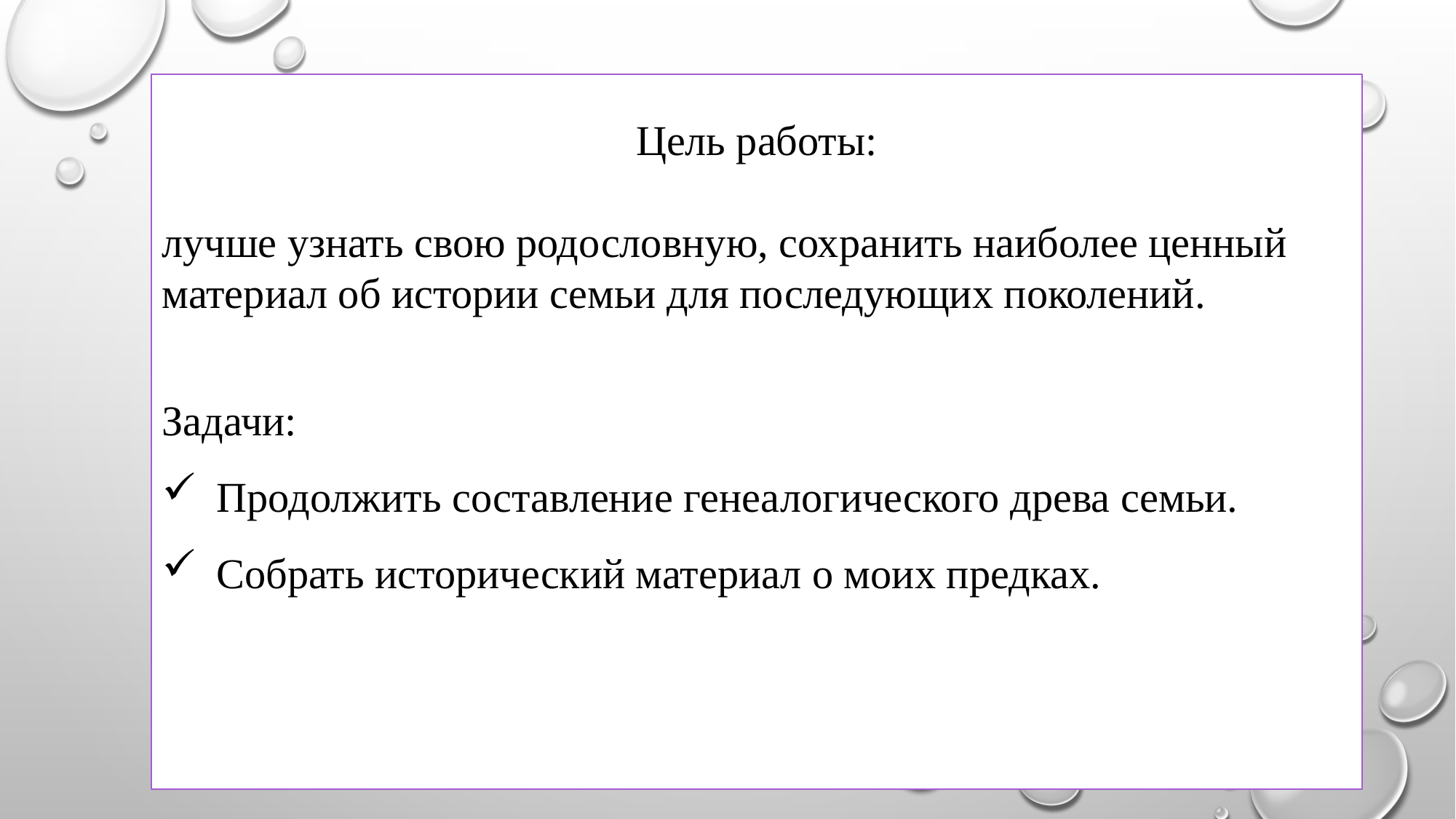

Цель работы:

лучше узнать свою родословную, сохранить наиболее ценный материал об истории семьи для последующих поколений.

Задачи:
Продолжить составление генеалогического древа семьи.
Собрать исторический материал о моих предках.